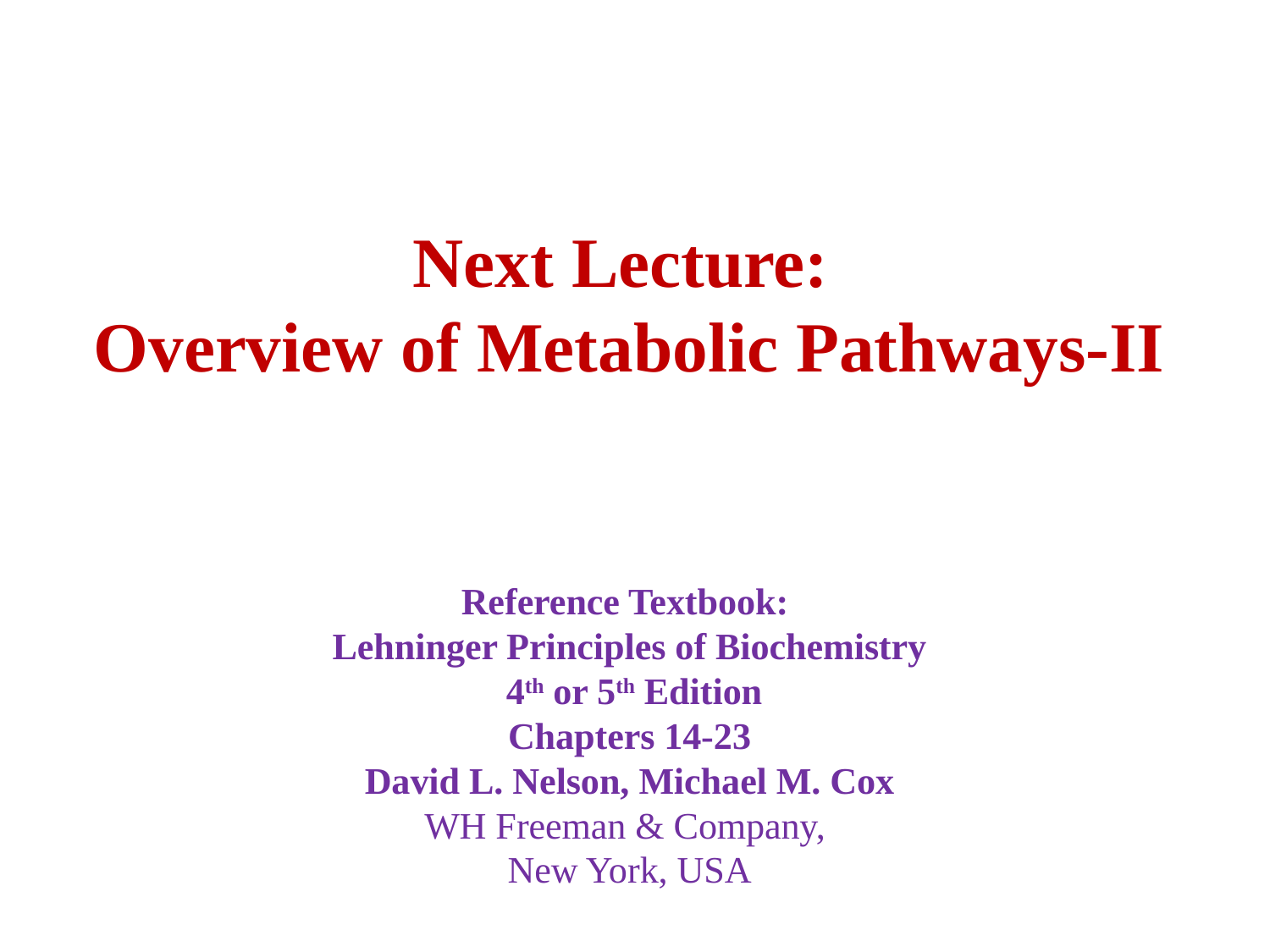

# Next Lecture: Overview of Metabolic Pathways-II
Reference Textbook:
Lehninger Principles of Biochemistry
 4th or 5th Edition
Chapters 14-23
David L. Nelson, Michael M. Cox
WH Freeman & Company,
New York, USA